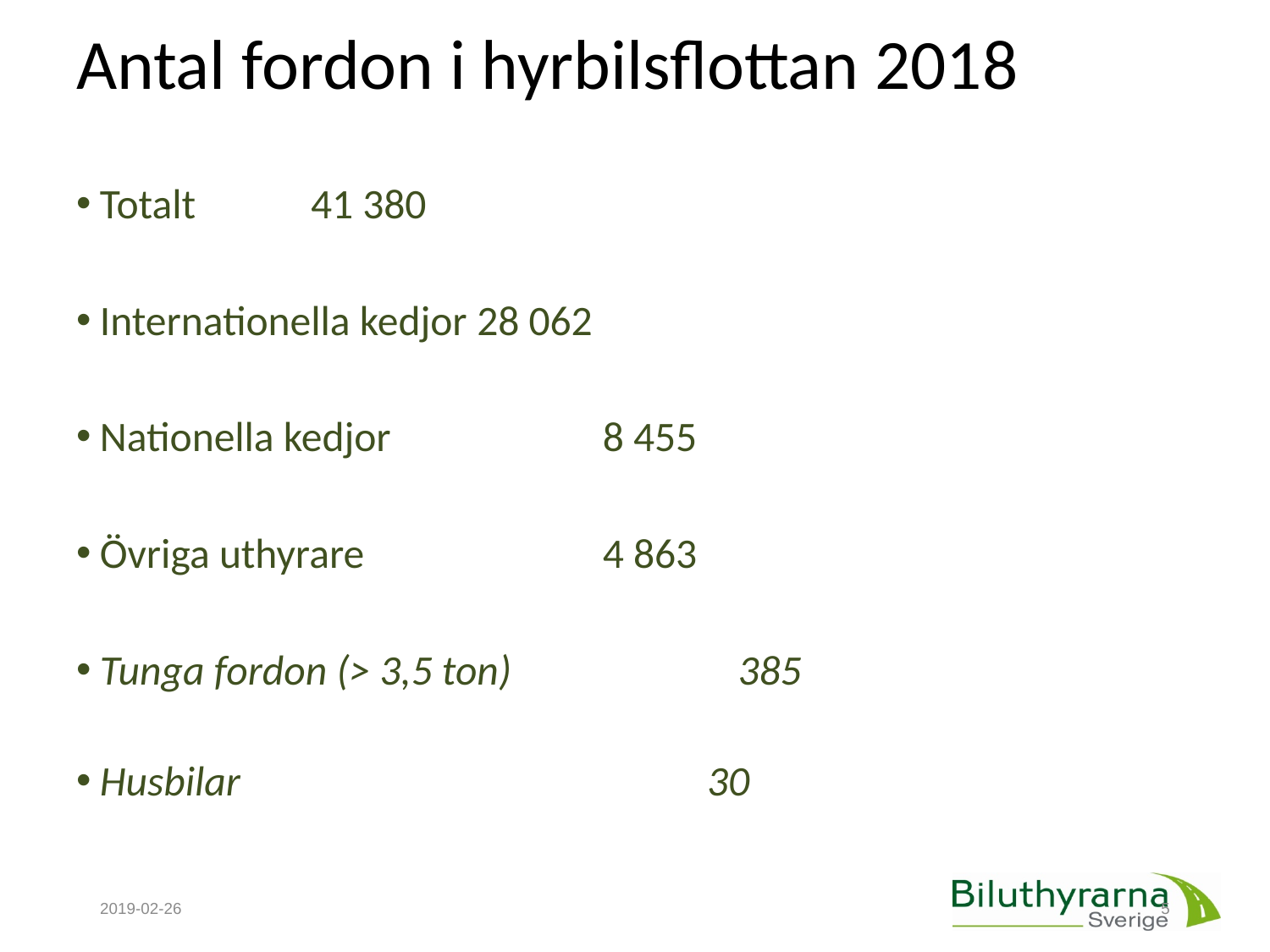

# Antal fordon i hyrbilsflottan 2018
Totalt  					         41 380

Internationella kedjor 			28 062

Nationella kedjor 		 		8 455

Övriga uthyrare    		  		4 863

Tunga fordon (> 3,5 ton)		    	 385

Husbilar 			       	 	           30

2019-02-26
5